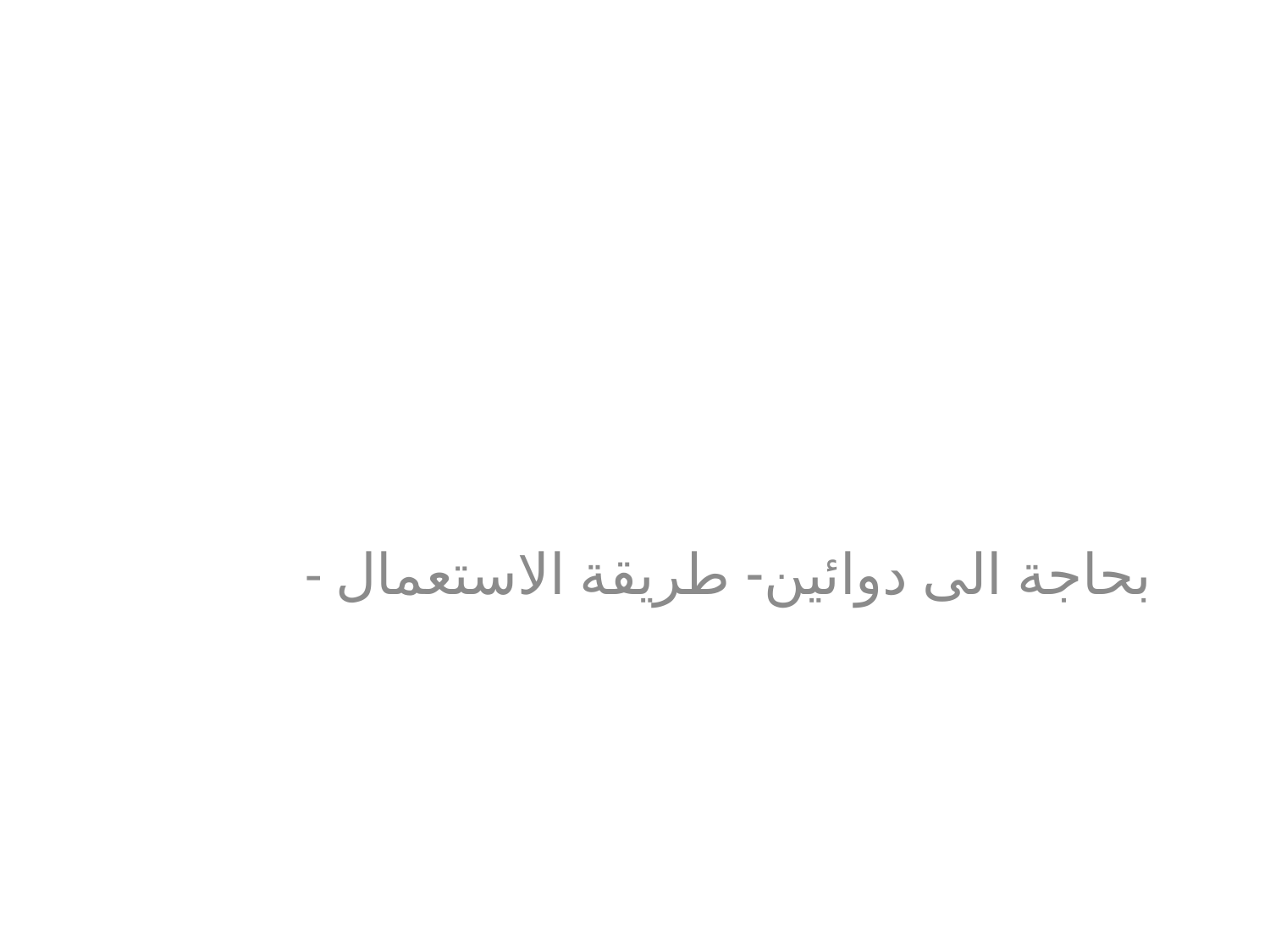

- بحاجة الى دوائين- طريقة الاستعمال
#